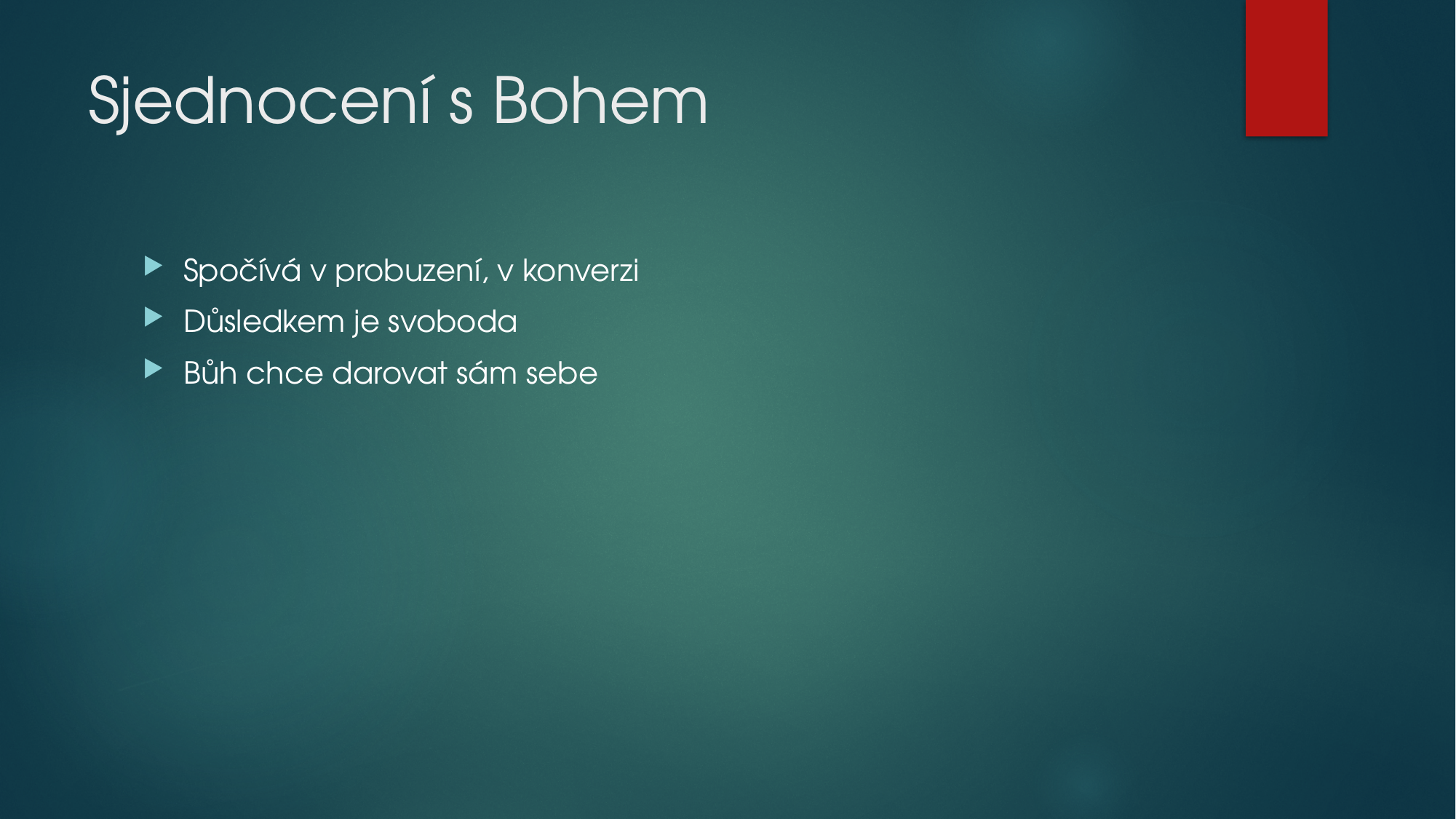

# Sjednocení s Bohem
Spočívá v probuzení, v konverzi
Důsledkem je svoboda
Bůh chce darovat sám sebe